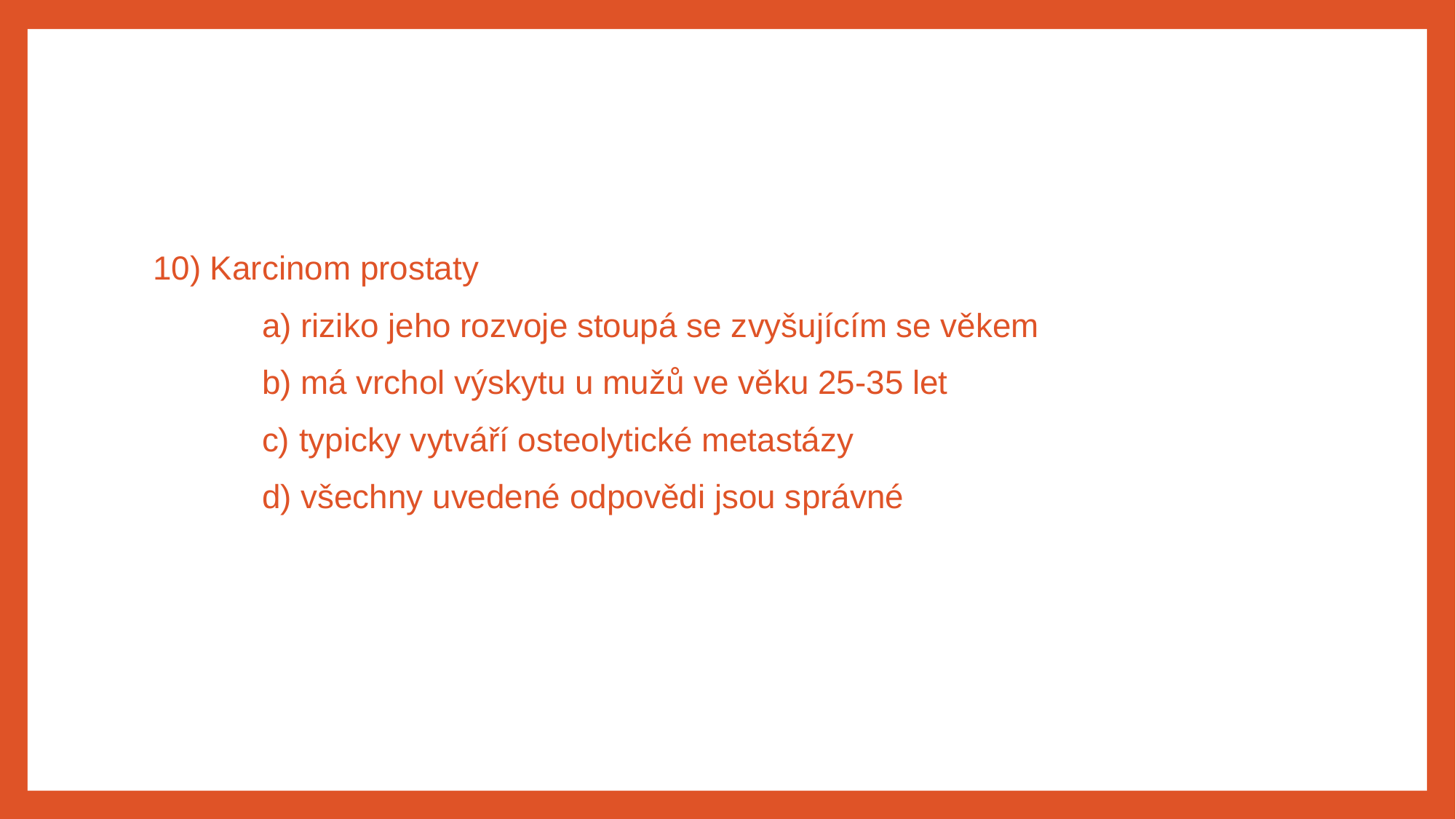

#
10) Karcinom prostaty
	a) riziko jeho rozvoje stoupá se zvyšujícím se věkem
	b) má vrchol výskytu u mužů ve věku 25-35 let
	c) typicky vytváří osteolytické metastázy
	d) všechny uvedené odpovědi jsou správné